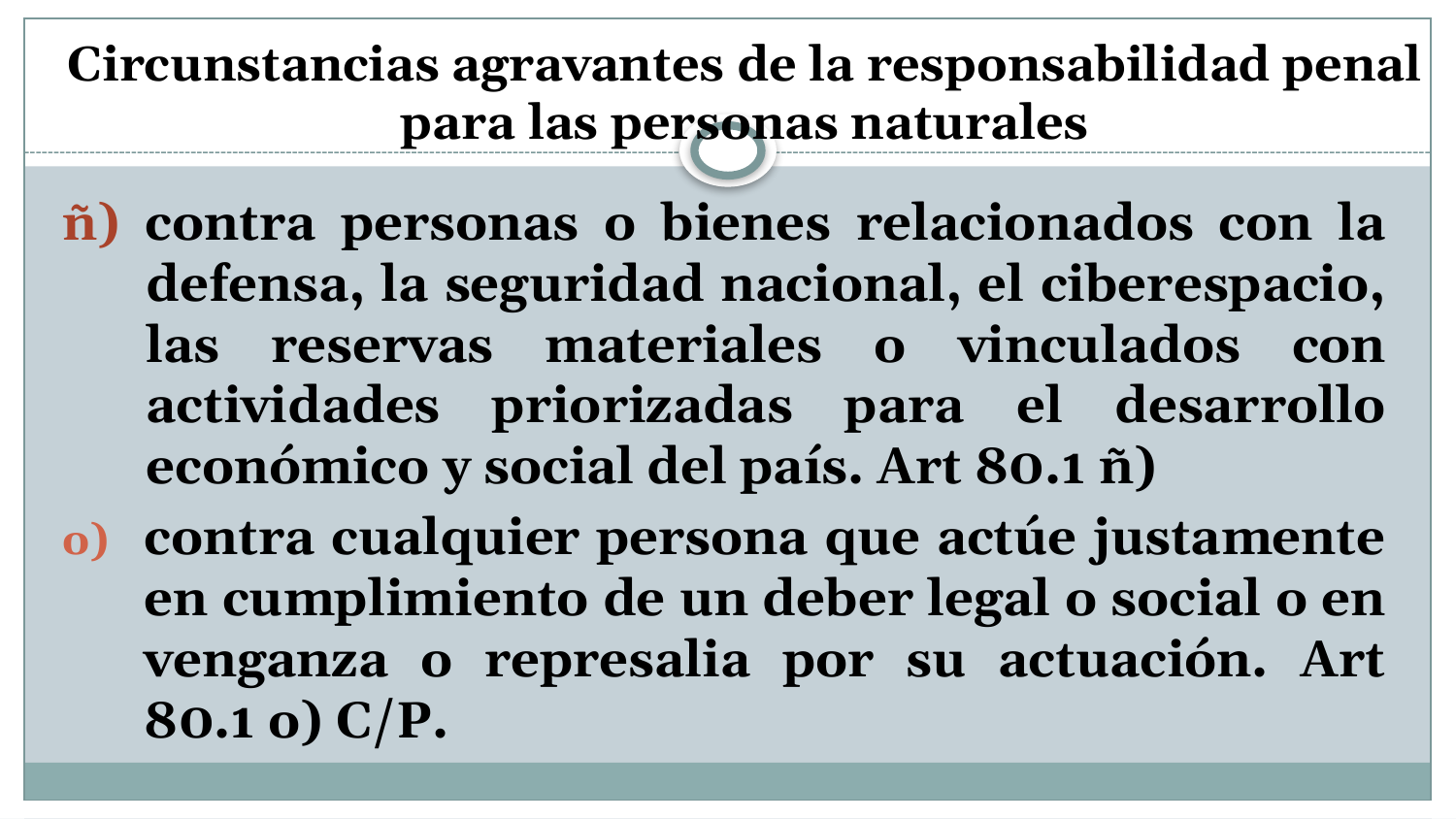

# Circunstancias agravantes de la responsabilidad penal para las personas naturales
ñ) contra personas o bienes relacionados con la defensa, la seguridad nacional, el ciberespacio, las reservas materiales o vinculados con actividades priorizadas para el desarrollo económico y social del país. Art 80.1 ñ)
contra cualquier persona que actúe justamente en cumplimiento de un deber legal o social o en venganza o represalia por su actuación. Art 80.1 o) C/P.